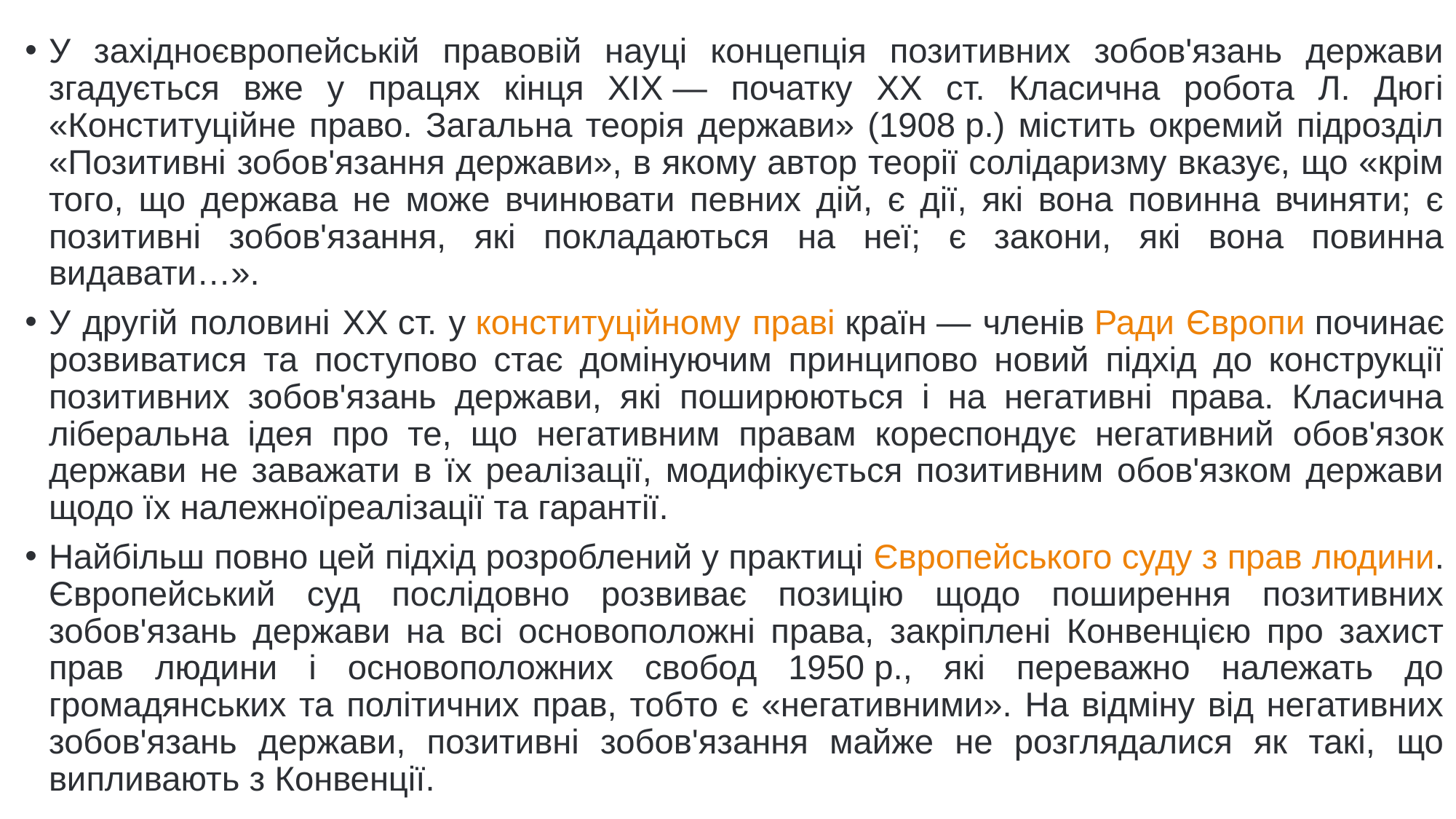

У західноєвропейській правовій науці концепція позитивних зобов'язань держави згадується вже у працях кінця ХІХ — початку ХХ ст. Класична робота Л. Дюгі «Конституційне право. Загальна теорія держави» (1908 р.) містить окремий підрозділ «Позитивні зобов'язання держави», в якому автор теорії солідаризму вказує, що «крім того, що держава не може вчинювати певних дій, є дії, які вона повинна вчиняти; є позитивні зобов'язання, які покладаються на неї; є закони, які вона повинна видавати…».
У другій половині XX ст. у конституційному праві країн — членів Ради Європи починає розвиватися та поступово стає домінуючим принципово новий підхід до конструкції позитивних зобов'язань держави, які поширюються і на негативні права. Класична ліберальна ідея про те, що негативним правам кореспондує негативний обов'язок держави не заважати в їх реалізації, модифікується позитивним обов'язком держави щодо їх належноїреалізації та гарантії.
Найбільш повно цей підхід розроблений у практиці Європейського суду з прав людини. Європейський суд послідовно розвиває позицію щодо поширення позитивних зобов'язань держави на всі основоположні права, закріплені Конвенцією про захист прав людини і основоположних свобод 1950 р., які переважно належать до громадянських та політичних прав, тобто є «негативними». На відміну від негативних зобов'язань держави, позитивні зобов'язання майже не розглядалися як такі, що випливають з Конвенції.